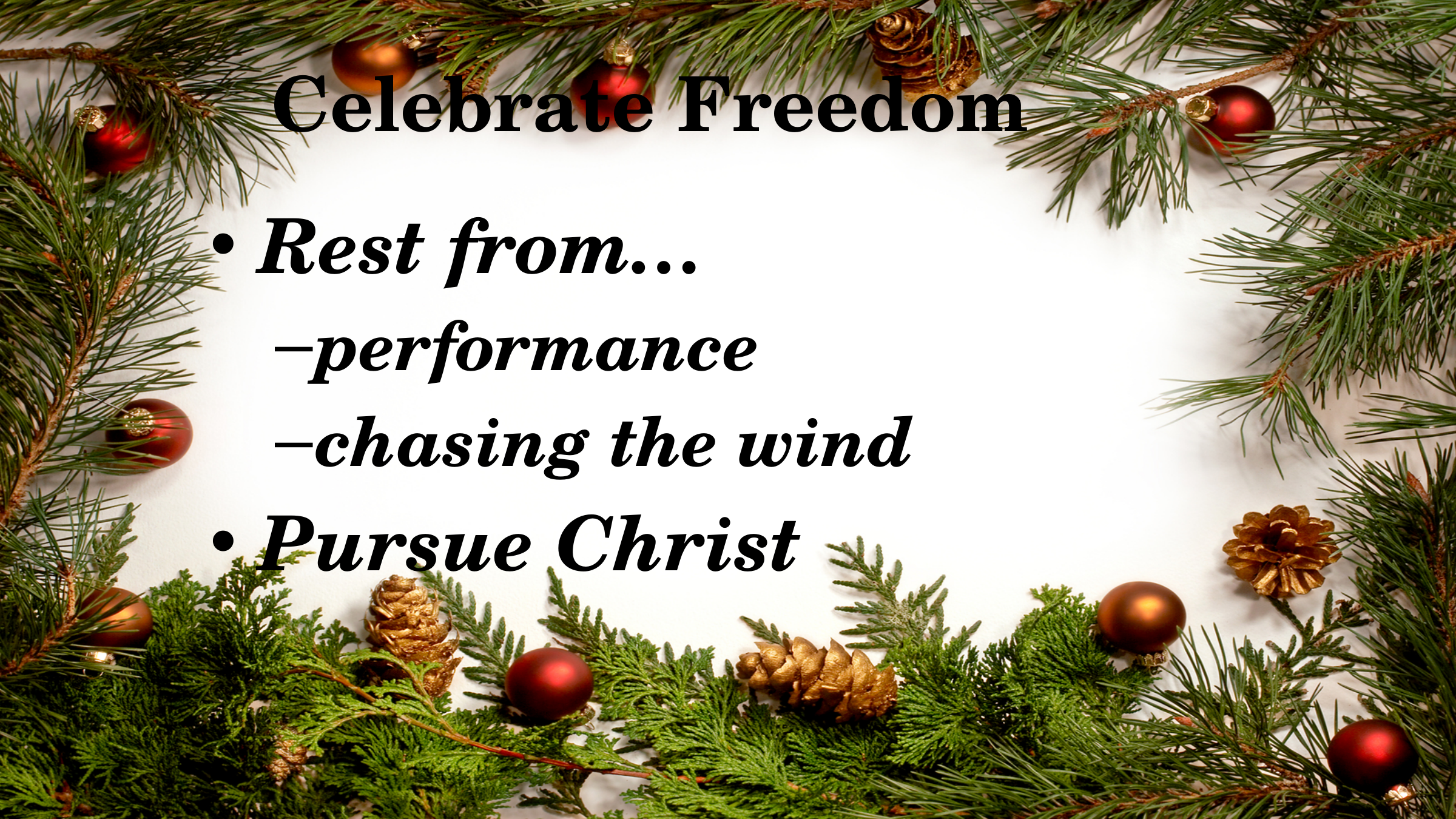

# Celebrate Freedom
Rest from…
performance
chasing the wind
Pursue Christ